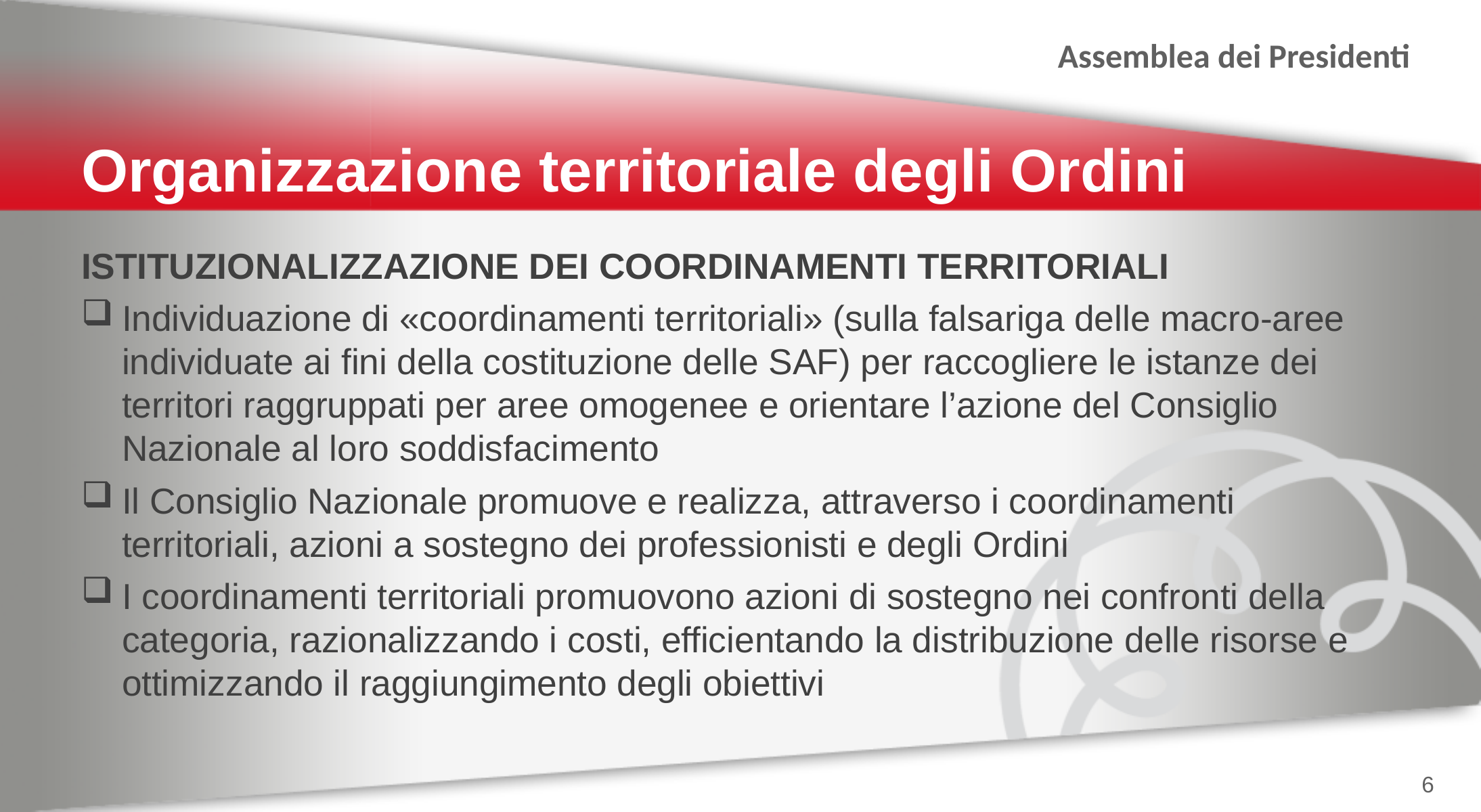

Organizzazione territoriale degli Ordini
ISTITUZIONALIZZAZIONE DEI COORDINAMENTI TERRITORIALI
Individuazione di «coordinamenti territoriali» (sulla falsariga delle macro-aree individuate ai fini della costituzione delle SAF) per raccogliere le istanze dei territori raggruppati per aree omogenee e orientare l’azione del Consiglio Nazionale al loro soddisfacimento
Il Consiglio Nazionale promuove e realizza, attraverso i coordinamenti territoriali, azioni a sostegno dei professionisti e degli Ordini
I coordinamenti territoriali promuovono azioni di sostegno nei confronti della categoria, razionalizzando i costi, efficientando la distribuzione delle risorse e ottimizzando il raggiungimento degli obiettivi